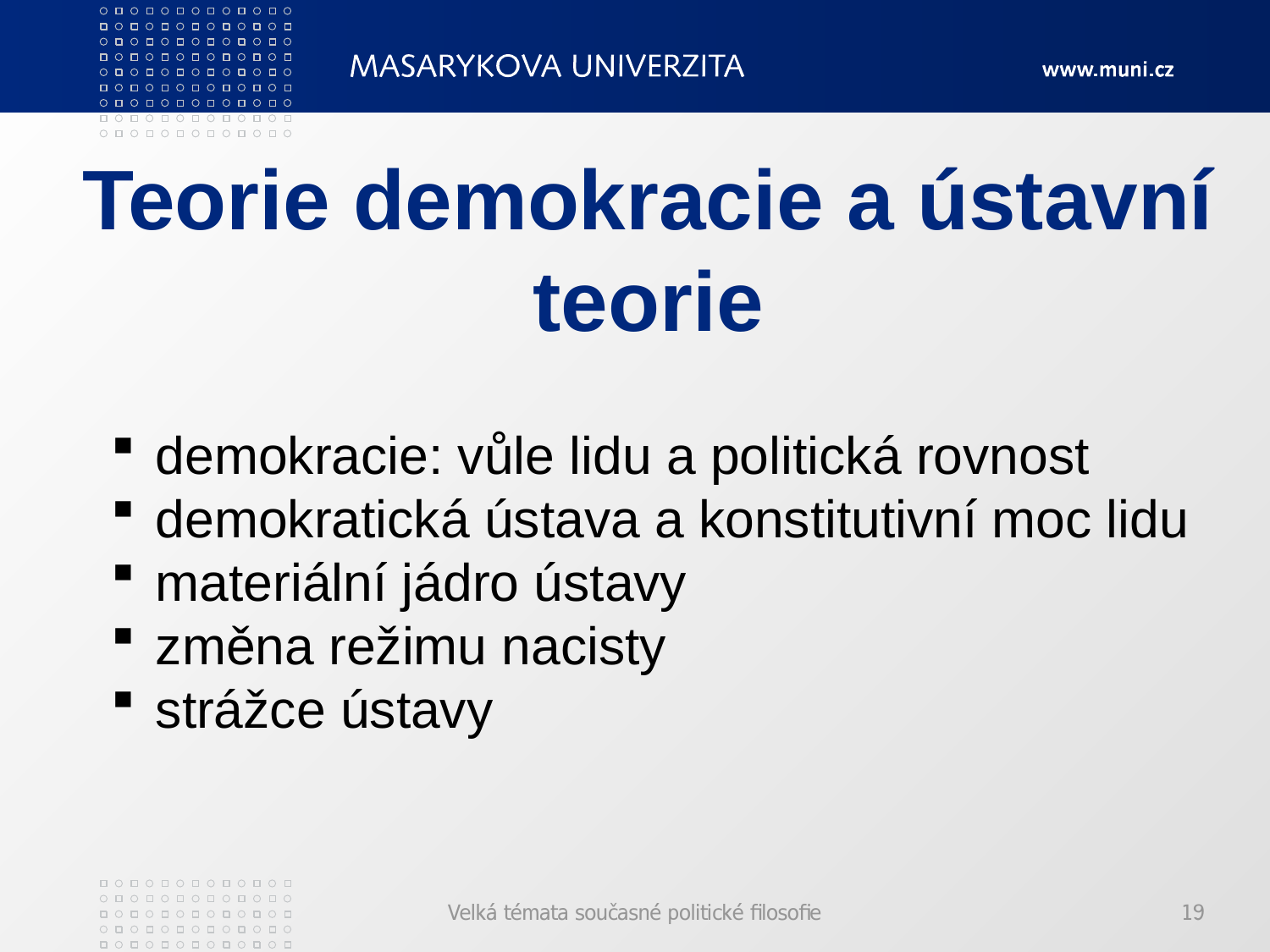

# Teorie demokracie a ústavní teorie
 demokracie: vůle lidu a politická rovnost
 demokratická ústava a konstitutivní moc lidu
 materiální jádro ústavy
 změna režimu nacisty
 strážce ústavy
Velká témata současné politické filosofie
19